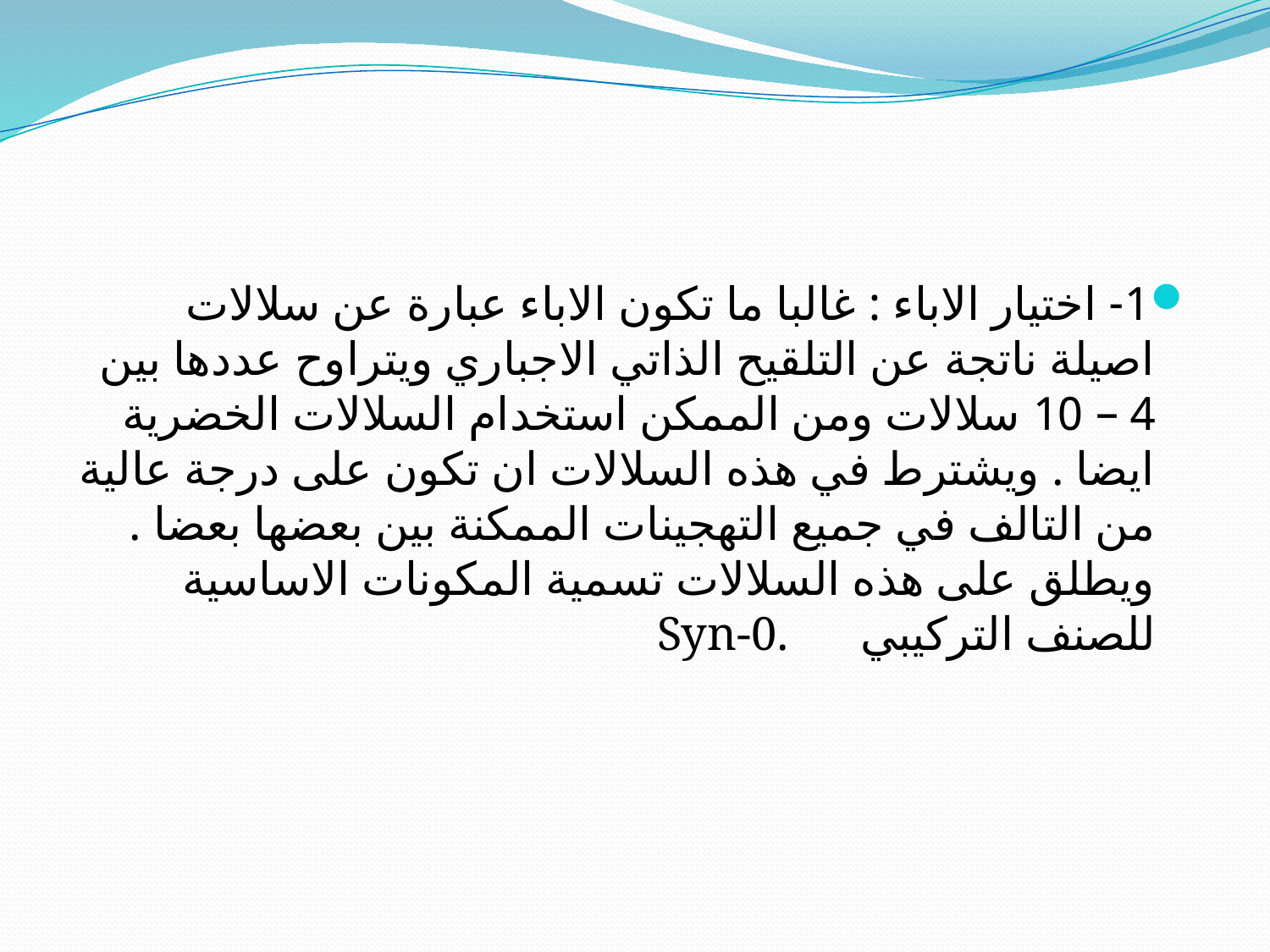

#
1- اختيار الاباء : غالبا ما تكون الاباء عبارة عن سلالات اصيلة ناتجة عن التلقيح الذاتي الاجباري ويتراوح عددها بين 4 – 10 سلالات ومن الممكن استخدام السلالات الخضرية ايضا . ويشترط في هذه السلالات ان تكون على درجة عالية من التالف في جميع التهجينات الممكنة بين بعضها بعضا . ويطلق على هذه السلالات تسمية المكونات الاساسية للصنف التركيبي      .Syn-0